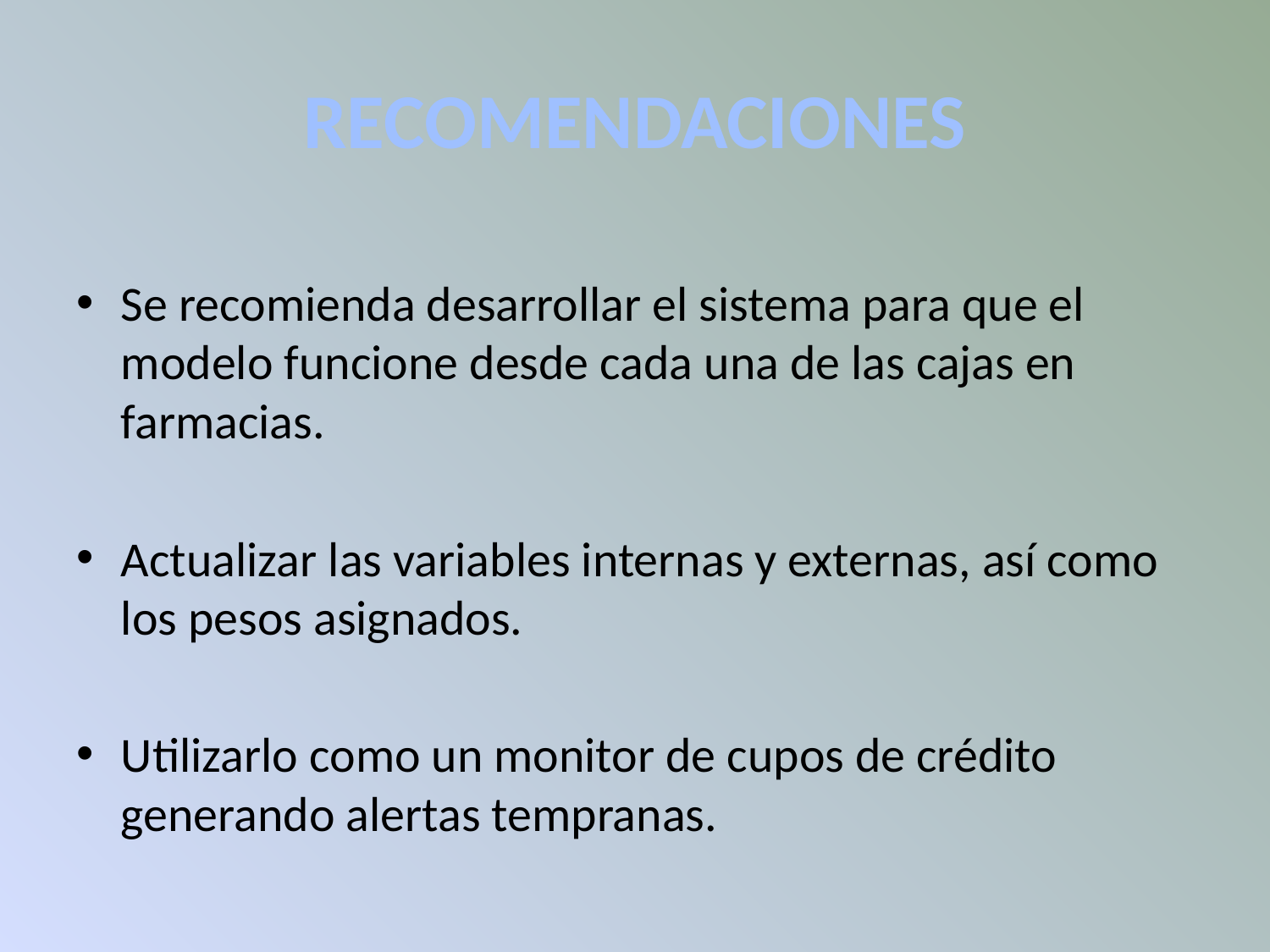

# RECOMENDACIONES

Se recomienda desarrollar el sistema para que el modelo funcione desde cada una de las cajas en farmacias.

Actualizar las variables internas y externas, así como los pesos asignados.

Utilizarlo como un monitor de cupos de crédito generando alertas tempranas.